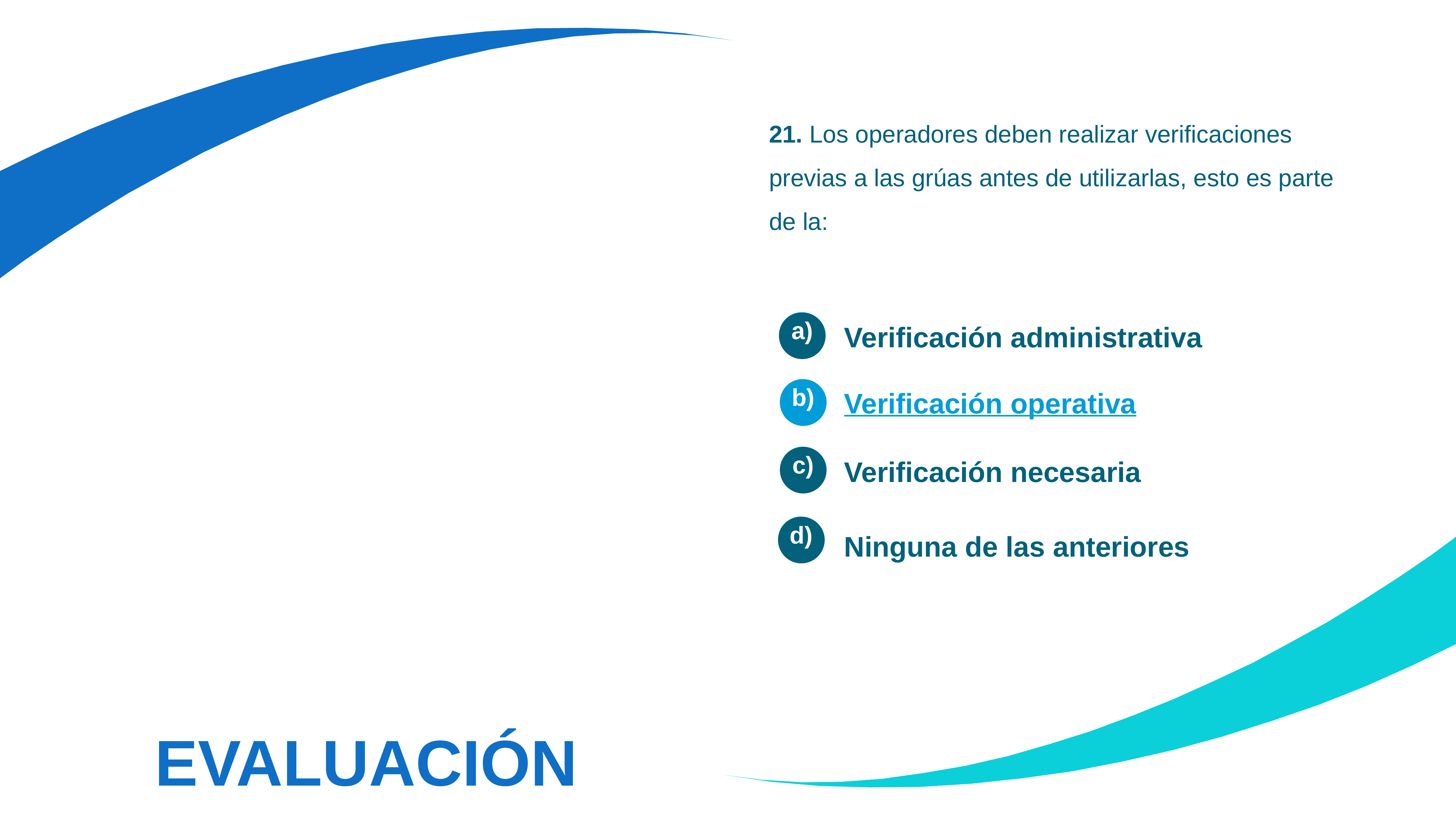

21. Los operadores deben realizar verificaciones previas a las grúas antes de utilizarlas, esto es parte de la:
Verificación administrativa

a)
Verificación operativa

b)
Verificación necesaria

c)
Ninguna de las anteriores

d)

EVALUACIÓN